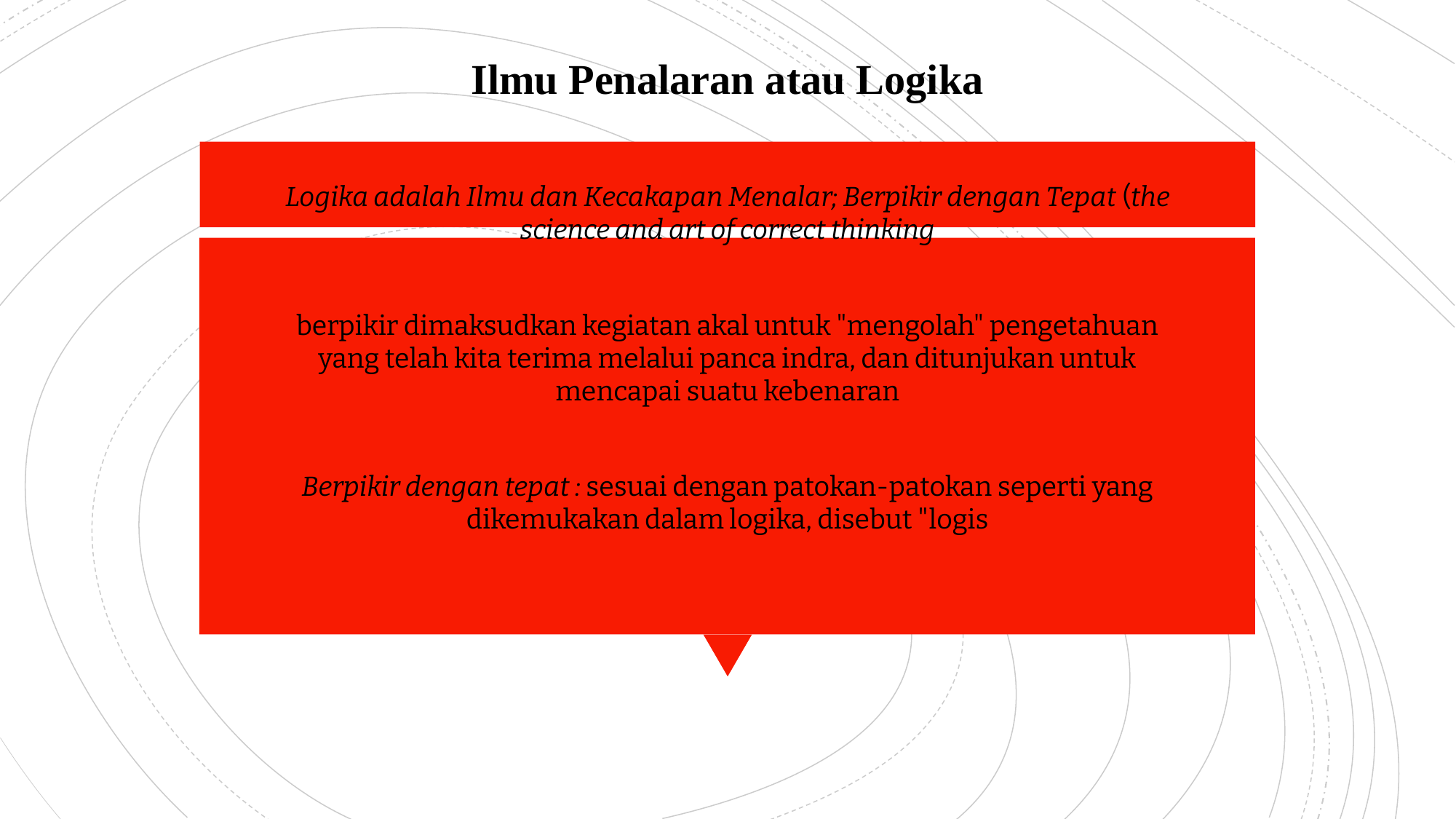

# Ilmu Penalaran atau Logika
Logika adalah Ilmu dan Kecakapan Menalar; Berpikir dengan Tepat (the science and art of correct thinking

berpikir dimaksudkan kegiatan akal untuk "mengolah" pengetahuan yang telah kita terima melalui panca indra, dan ditunjukan untuk mencapai suatu kebenaran

Berpikir dengan tepat : sesuai dengan patokan-patokan seperti yang dikemukakan dalam logika, disebut "logis